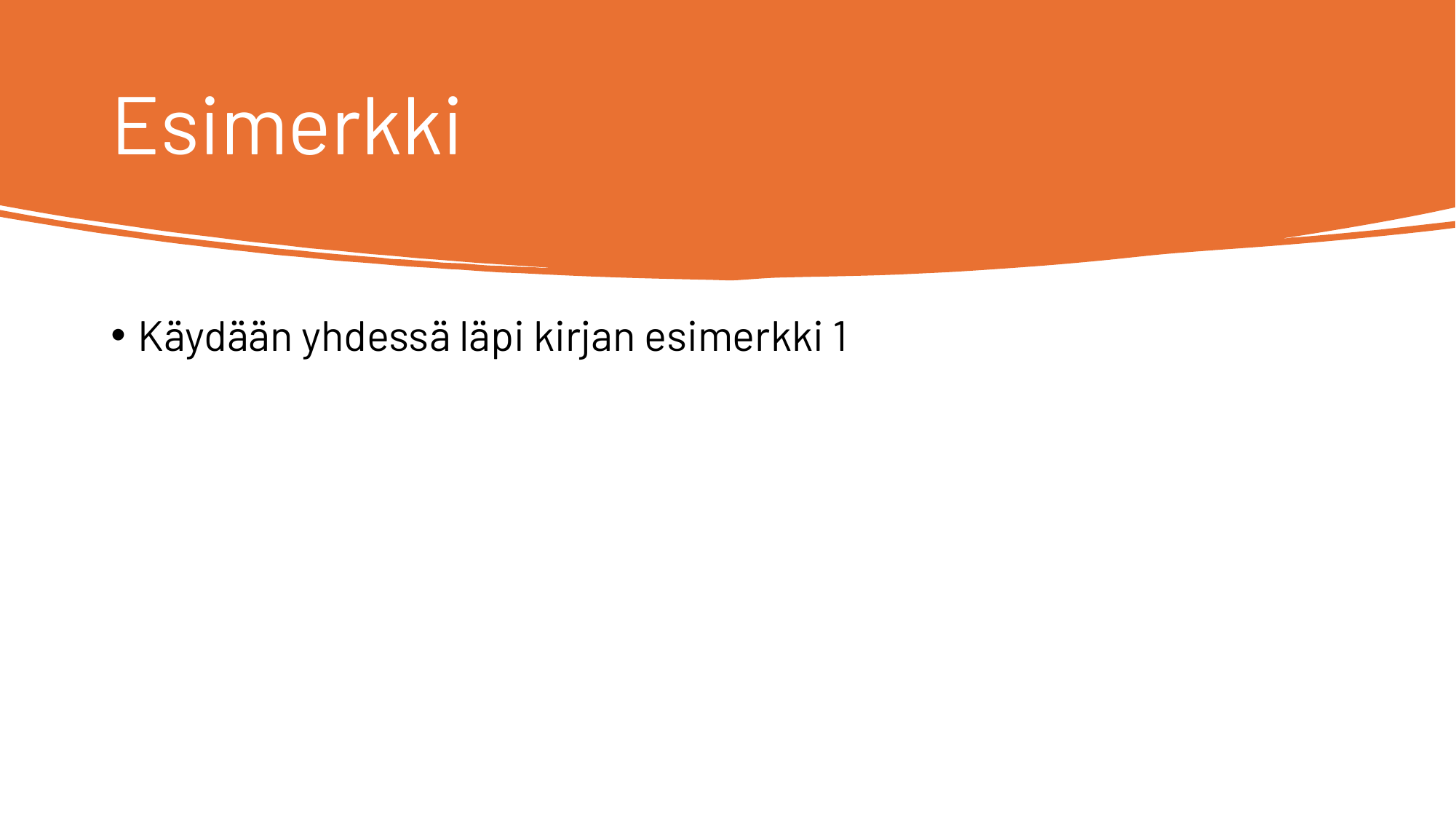

# Esimerkki
Käydään yhdessä läpi kirjan esimerkki 1